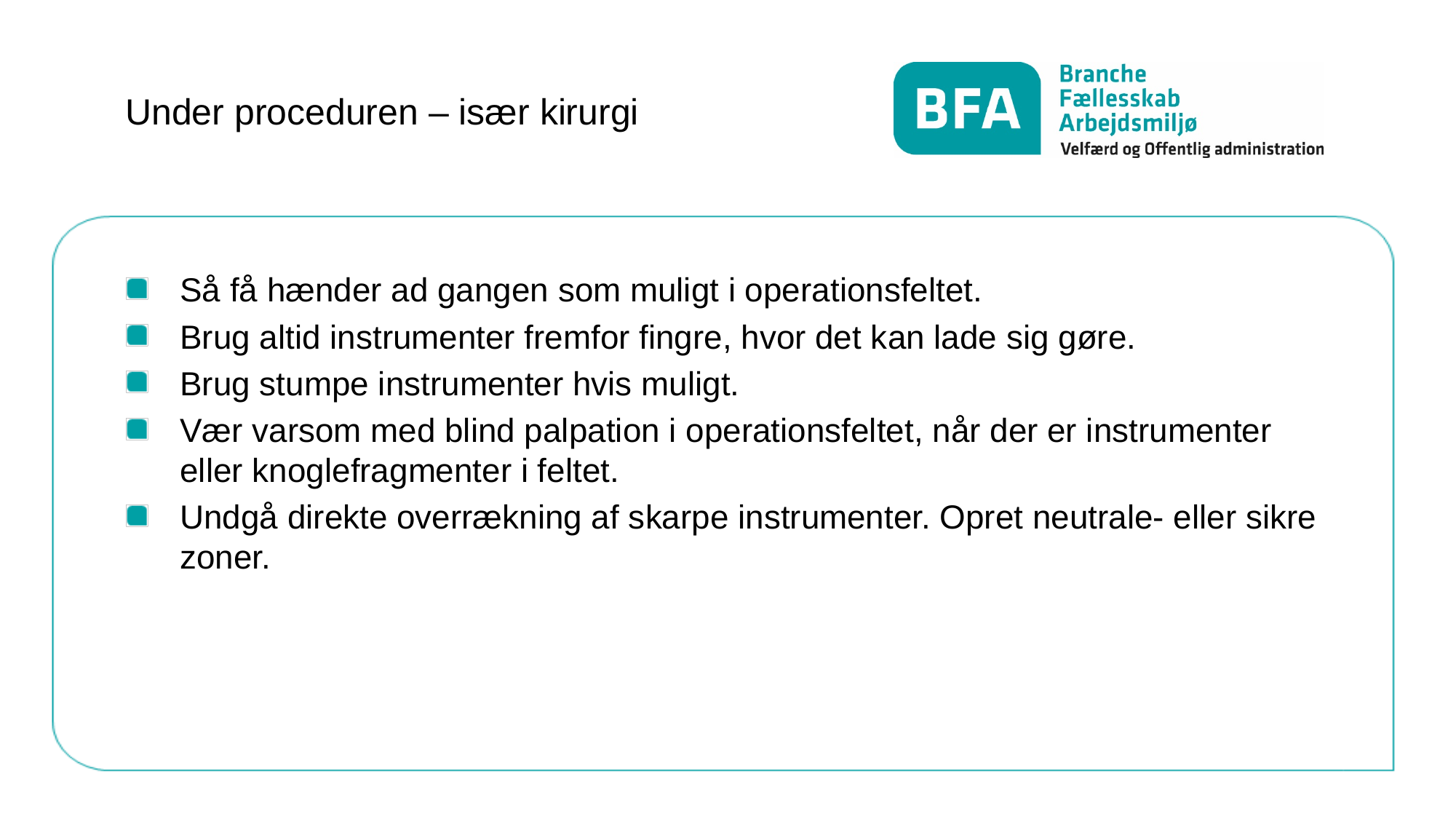

# Under proceduren – især kirurgi
Så få hænder ad gangen som muligt i operationsfeltet.
Brug altid instrumenter fremfor fingre, hvor det kan lade sig gøre.
Brug stumpe instrumenter hvis muligt.
Vær varsom med blind palpation i operationsfeltet, når der er instrumenter eller knoglefragmenter i feltet.
Undgå direkte overrækning af skarpe instrumenter. Opret neutrale- eller sikre zoner.